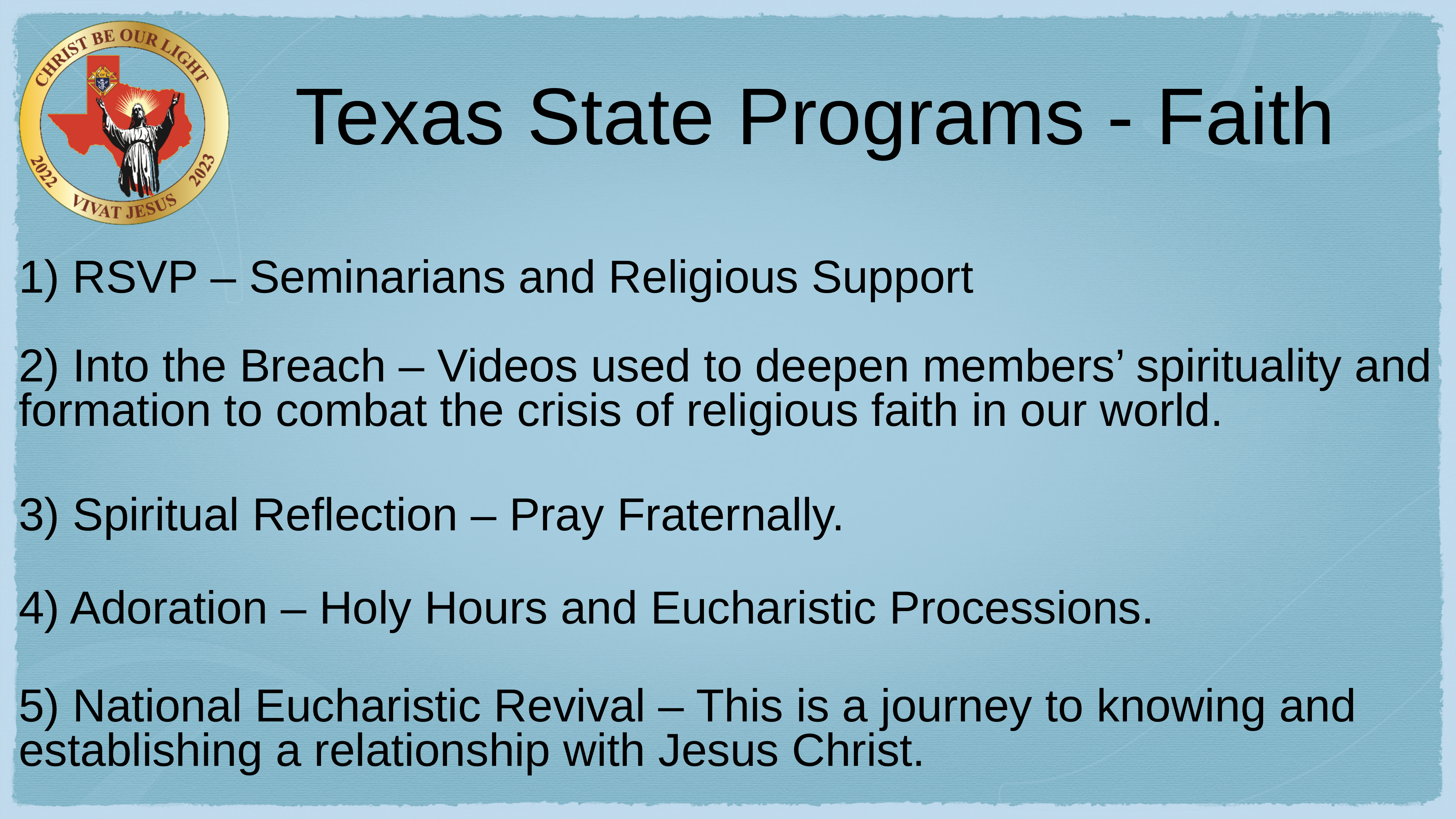

# Texas State Programs - Faith
1) RSVP – Seminarians and Religious Support
2) Into the Breach – Videos used to deepen members’ spirituality and formation to combat the crisis of religious faith in our world.
3) Spiritual Reflection – Pray Fraternally.
4) Adoration – Holy Hours and Eucharistic Processions.

5) National Eucharistic Revival – This is a journey to knowing and establishing a relationship with Jesus Christ.